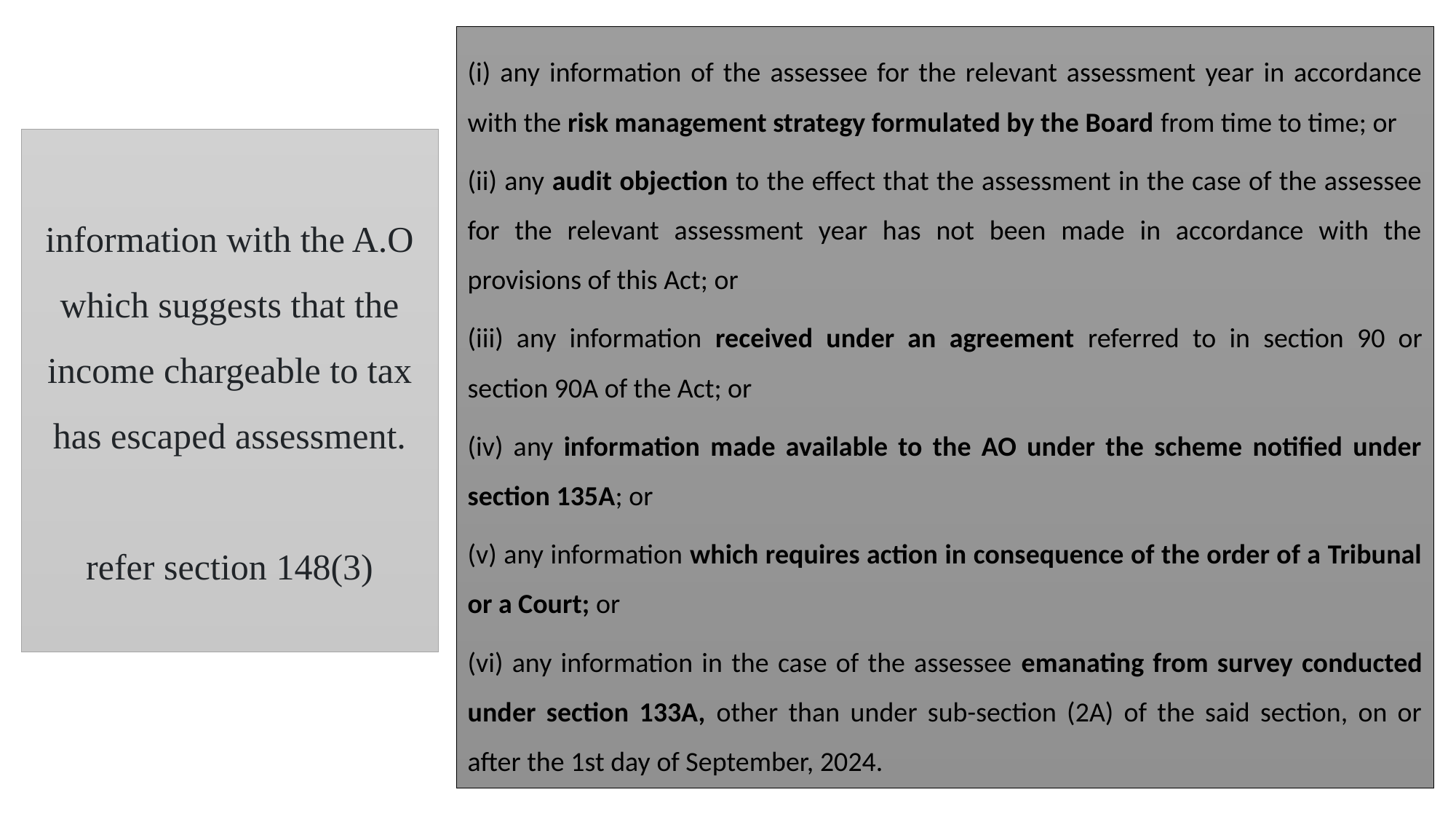

(i) any information of the assessee for the relevant assessment year in accordance with the risk management strategy formulated by the Board from time to time; or
(ii) any audit objection to the effect that the assessment in the case of the assessee for the relevant assessment year has not been made in accordance with the provisions of this Act; or
(iii) any information received under an agreement referred to in section 90 or section 90A of the Act; or
(iv) any information made available to the AO under the scheme notified under section 135A; or
(v) any information which requires action in consequence of the order of a Tribunal or a Court; or
(vi) any information in the case of the assessee emanating from survey conducted under section 133A, other than under sub-section (2A) of the said section, on or after the 1st day of September, 2024.
# information with the A.O which suggests that the income chargeable to tax has escaped assessment. refer section 148(3)